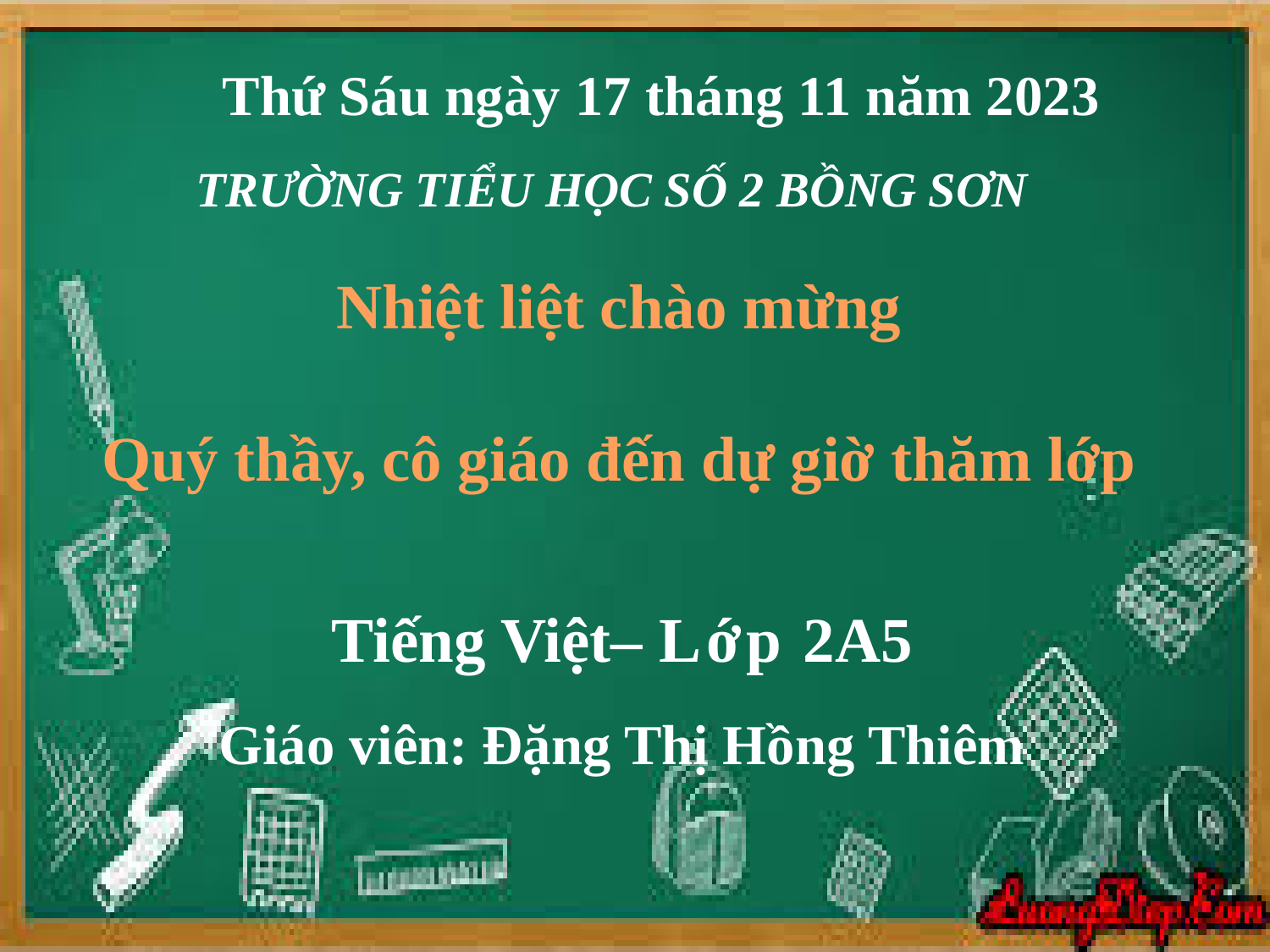

Thứ Sáu ngày 17 tháng 11 năm 2023
TRƯỜNG TIỂU HỌC SỐ 2 BỒNG SƠN
Nhiệt liệt chào mừng

Quý thầy, cô giáo đến dự giờ thăm lớp
Tiếng Việt– Lớp 2A5
Giáo viên: Đặng Thị Hồng Thiêm